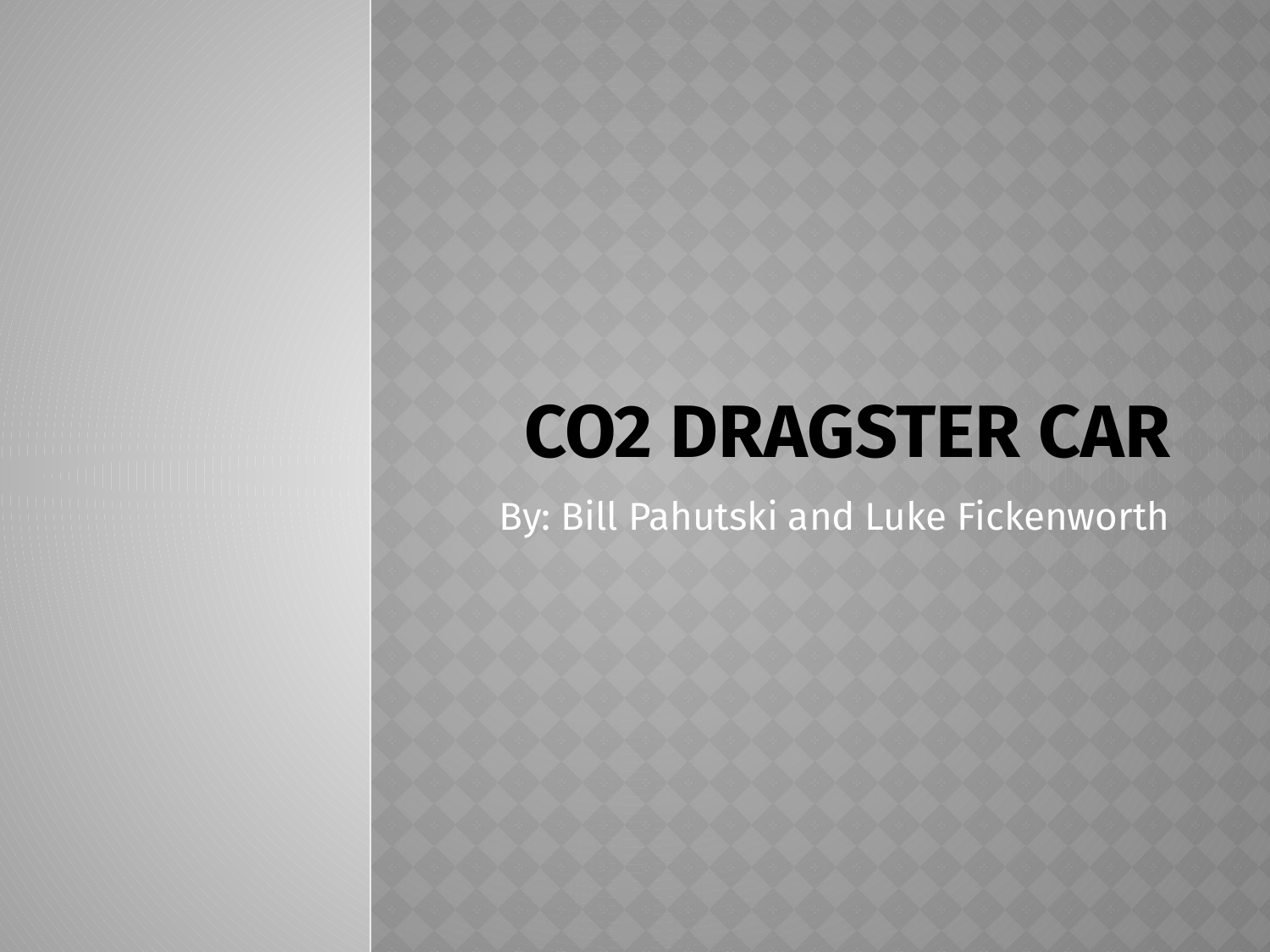

# CO2 Dragster Car
By: Bill Pahutski and Luke Fickenworth